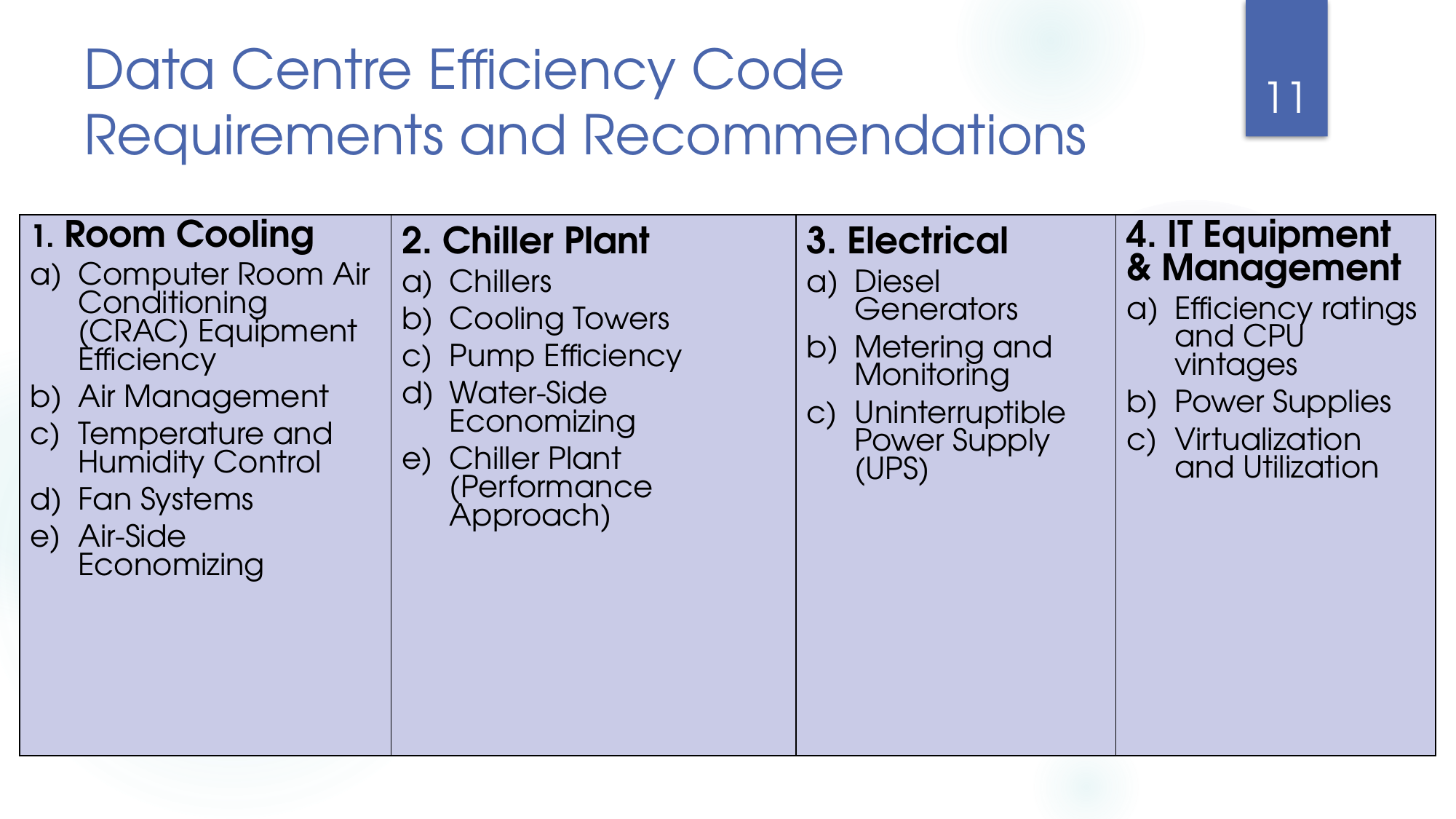

# Data Centre Efficiency Code Requirements and Recommendations
11
| 1. Room Cooling Computer Room Air Conditioning (CRAC) Equipment Efficiency Air Management Temperature and Humidity Control Fan Systems Air-Side Economizing | 2. Chiller Plant Chillers Cooling Towers Pump Efficiency Water-Side Economizing Chiller Plant (Performance Approach) | 3. Electrical Diesel Generators Metering and Monitoring Uninterruptible Power Supply (UPS) | 4. IT Equipment & Management Efficiency ratings and CPU vintages Power Supplies Virtualization and Utilization |
| --- | --- | --- | --- |